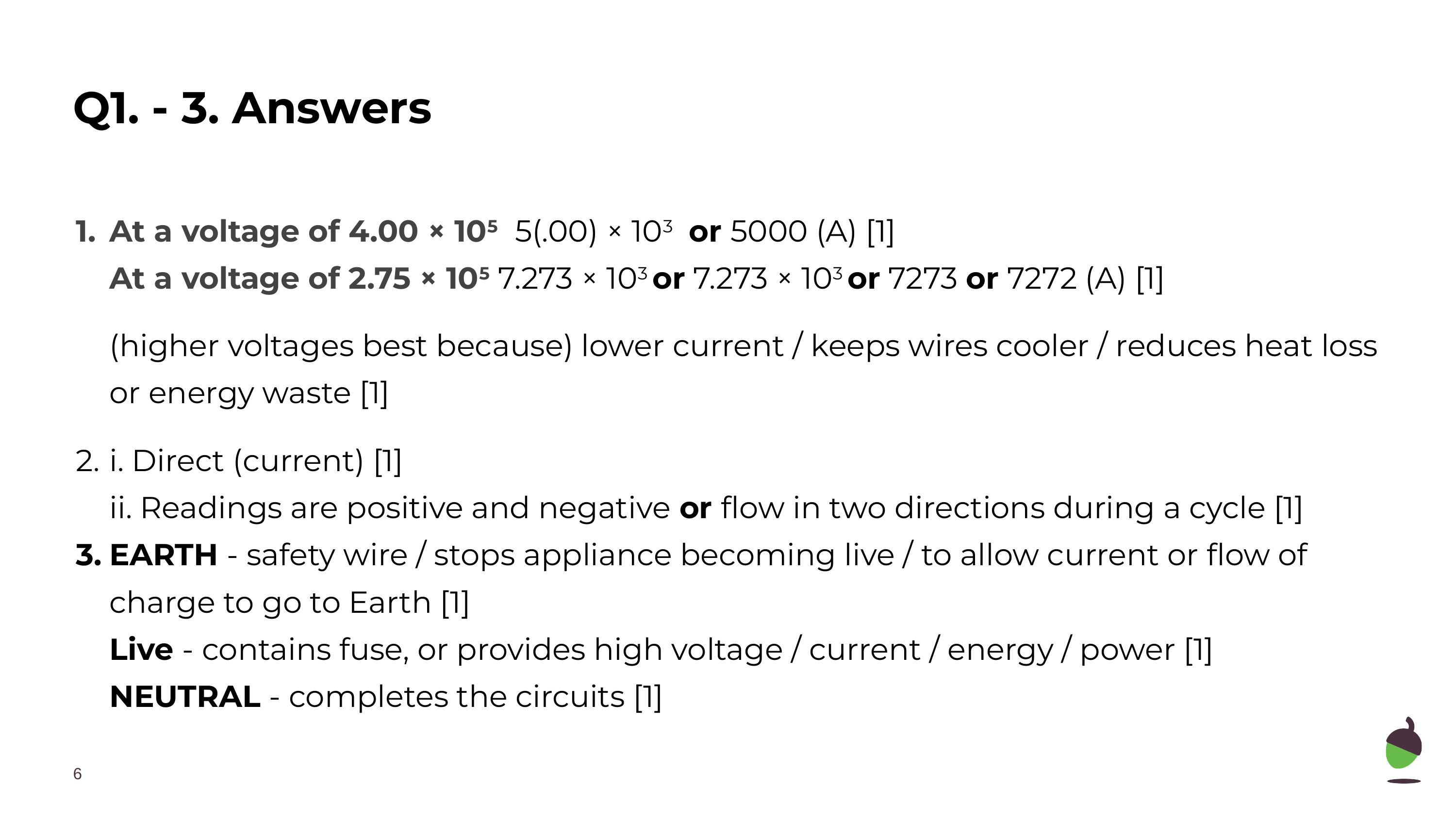

# Q1. - 3. Answers
At a voltage of 4.00 × 105  5(.00) × 103  or 5000 (A) [1]
At a voltage of 2.75 × 105 7.273 × 103 or 7.273 × 103 or 7273 or 7272 (A) [1]
(higher voltages best because) lower current / keeps wires cooler / reduces heat loss or energy waste [1]
i. Direct (current) [1]
ii. Readings are positive and negative or flow in two directions during a cycle [1]
EARTH - safety wire / stops appliance becoming live / to allow current or flow of charge to go to Earth [1]
Live - contains fuse, or provides high voltage / current / energy / power [1]
NEUTRAL - completes the circuits [1]
6